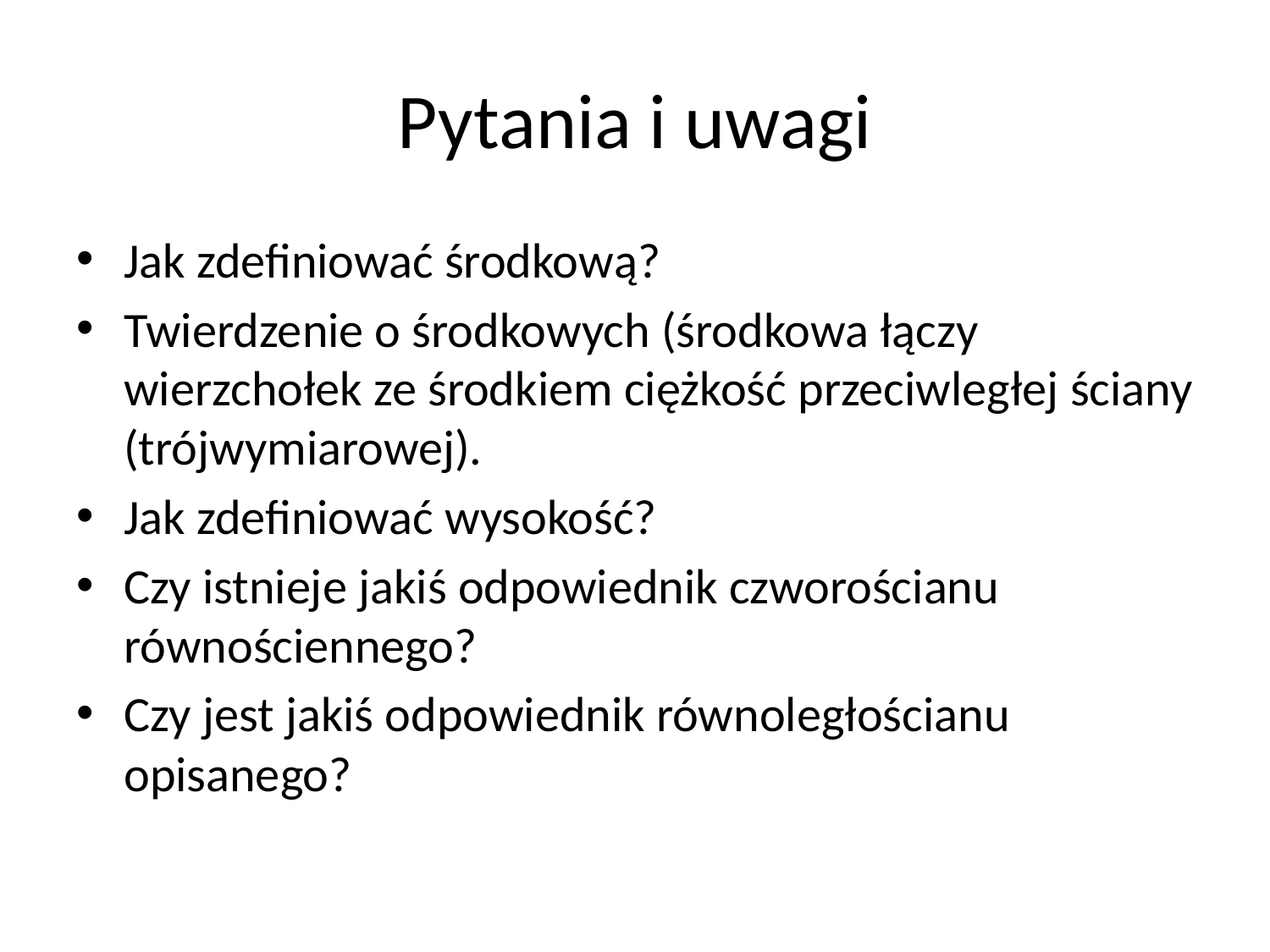

# Pytania i uwagi
Jak zdefiniować środkową?
Twierdzenie o środkowych (środkowa łączy wierzchołek ze środkiem ciężkość przeciwległej ściany (trójwymiarowej).
Jak zdefiniować wysokość?
Czy istnieje jakiś odpowiednik czworościanu równościennego?
Czy jest jakiś odpowiednik równoległościanu opisanego?